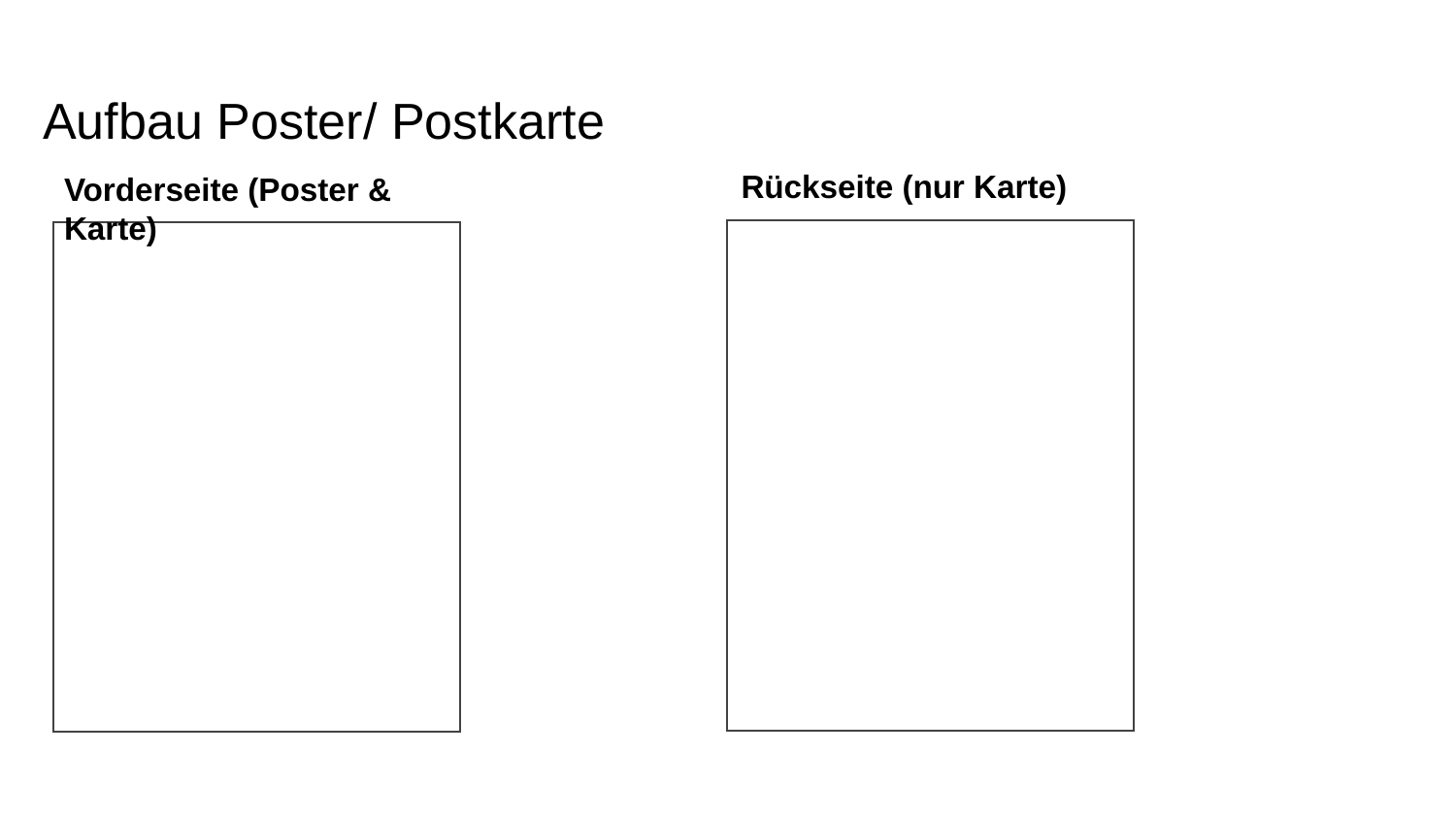

# Aufbau Poster/ Postkarte
Rückseite (nur Karte)
Vorderseite (Poster & Karte)